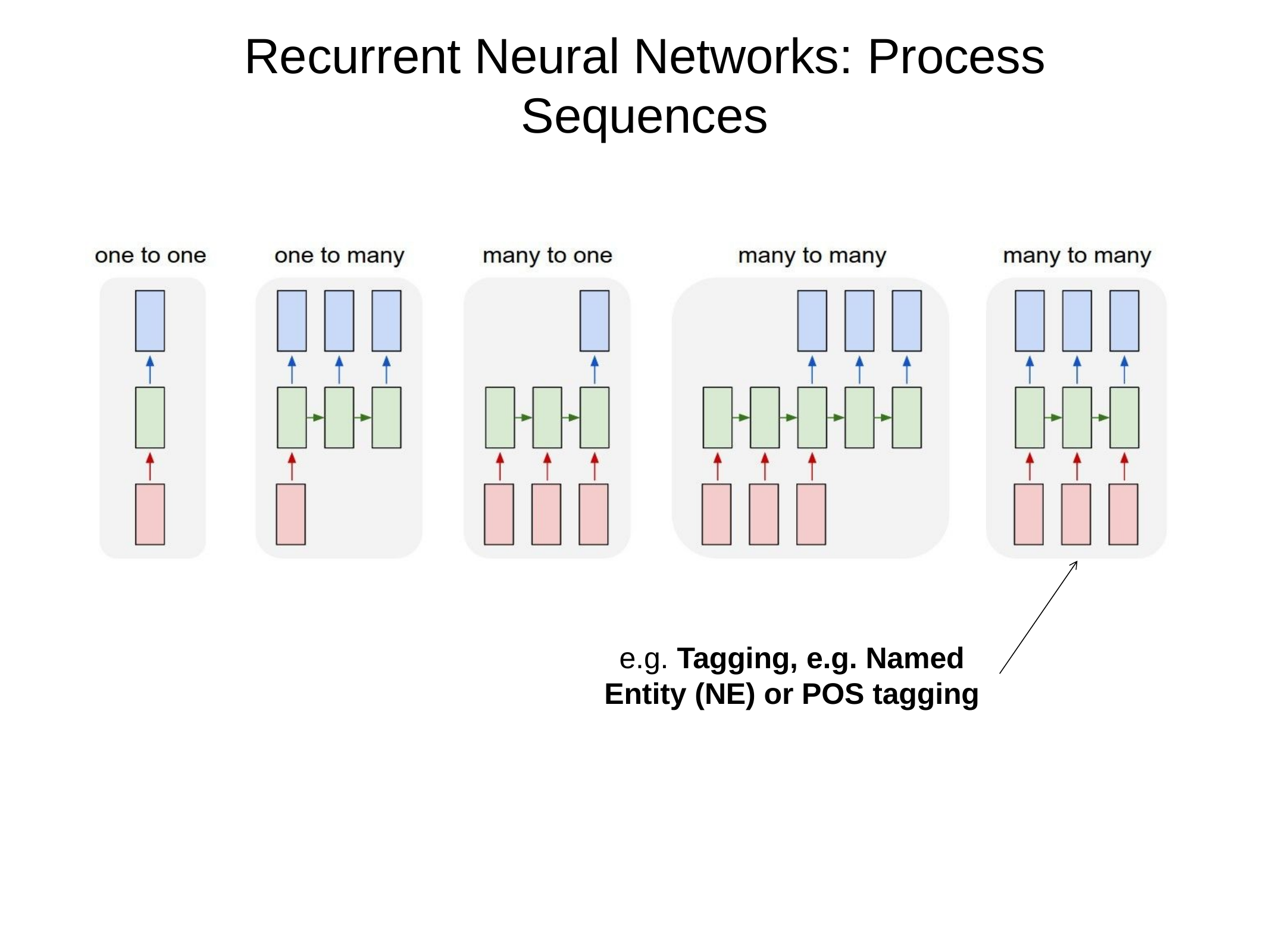

# Recurrent Neural Networks: Process Sequences

e.g. Tagging, e.g. Named Entity (NE) or POS tagging